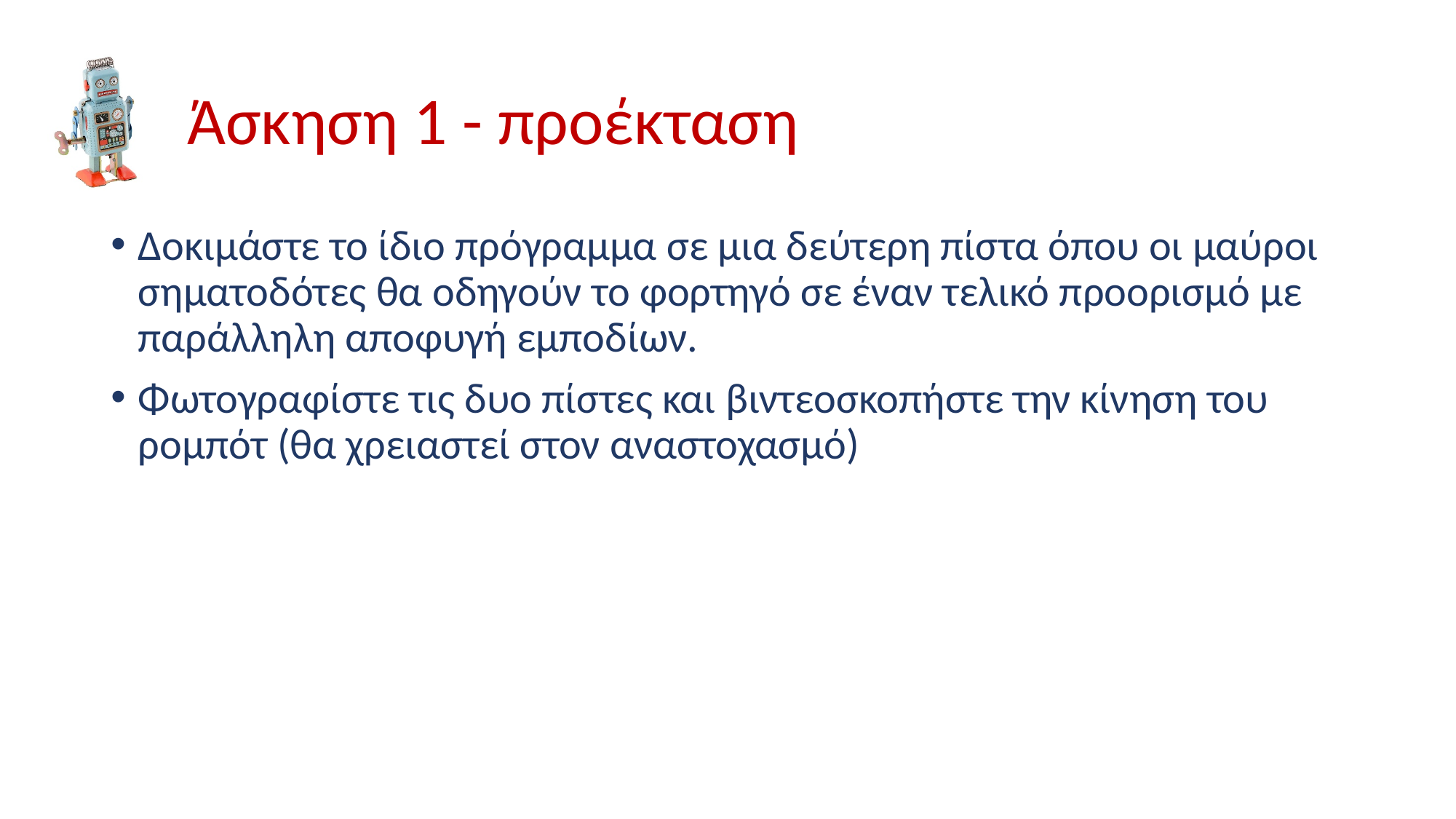

# Άσκηση 1 - προέκταση
Δοκιμάστε το ίδιο πρόγραμμα σε μια δεύτερη πίστα όπου οι μαύροι σηματοδότες θα οδηγούν το φορτηγό σε έναν τελικό προορισμό με παράλληλη αποφυγή εμποδίων.
Φωτογραφίστε τις δυο πίστες και βιντεοσκοπήστε την κίνηση του ρομπότ (θα χρειαστεί στον αναστοχασμό)